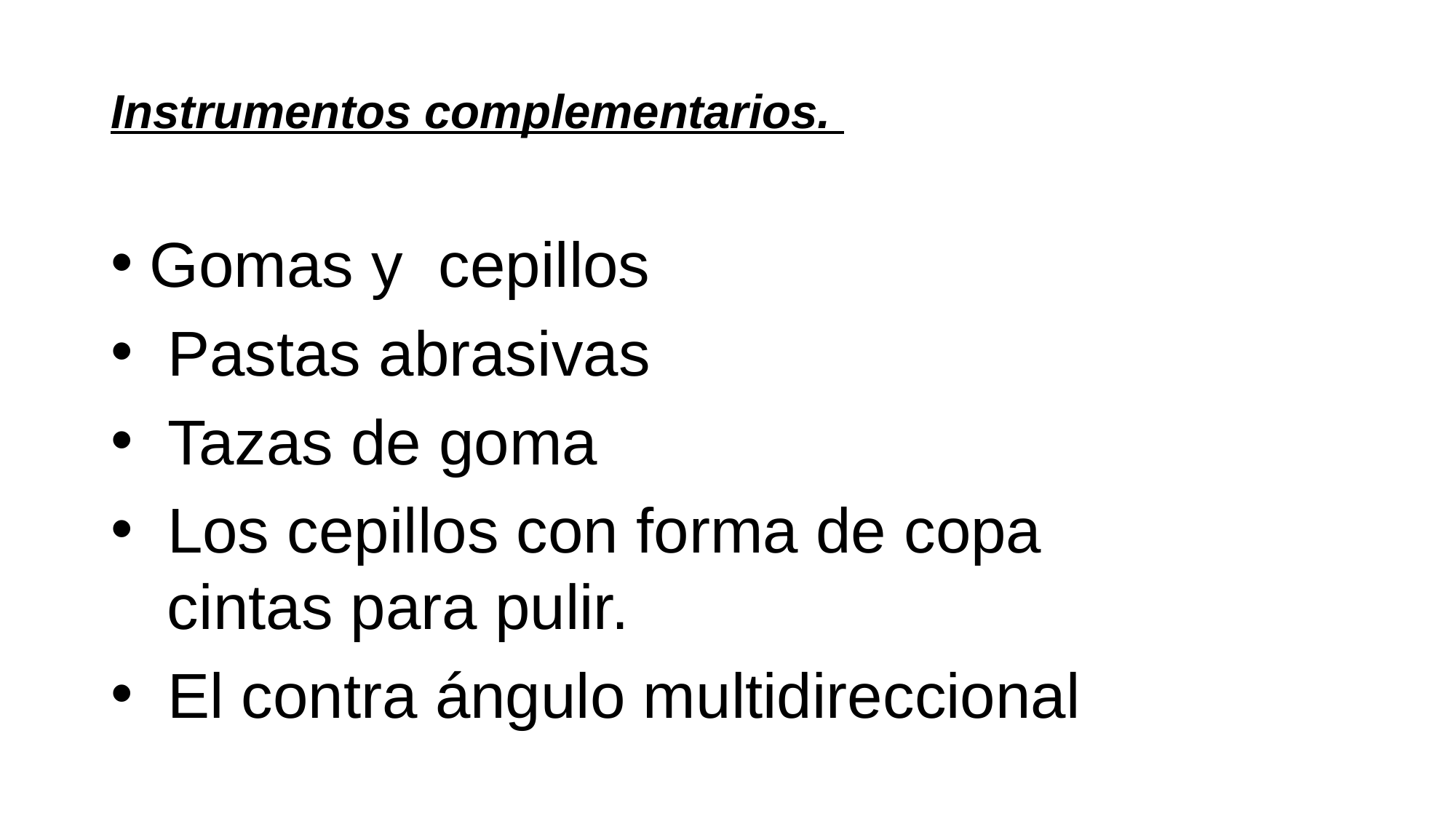

# Instrumentos complementarios. Instrumentos complementarios.
Gomas y  cepillos
 Pastas abrasivas
 Tazas de goma
 Los cepillos con forma de copa
 cintas para pulir.
 El contra ángulo multidireccional